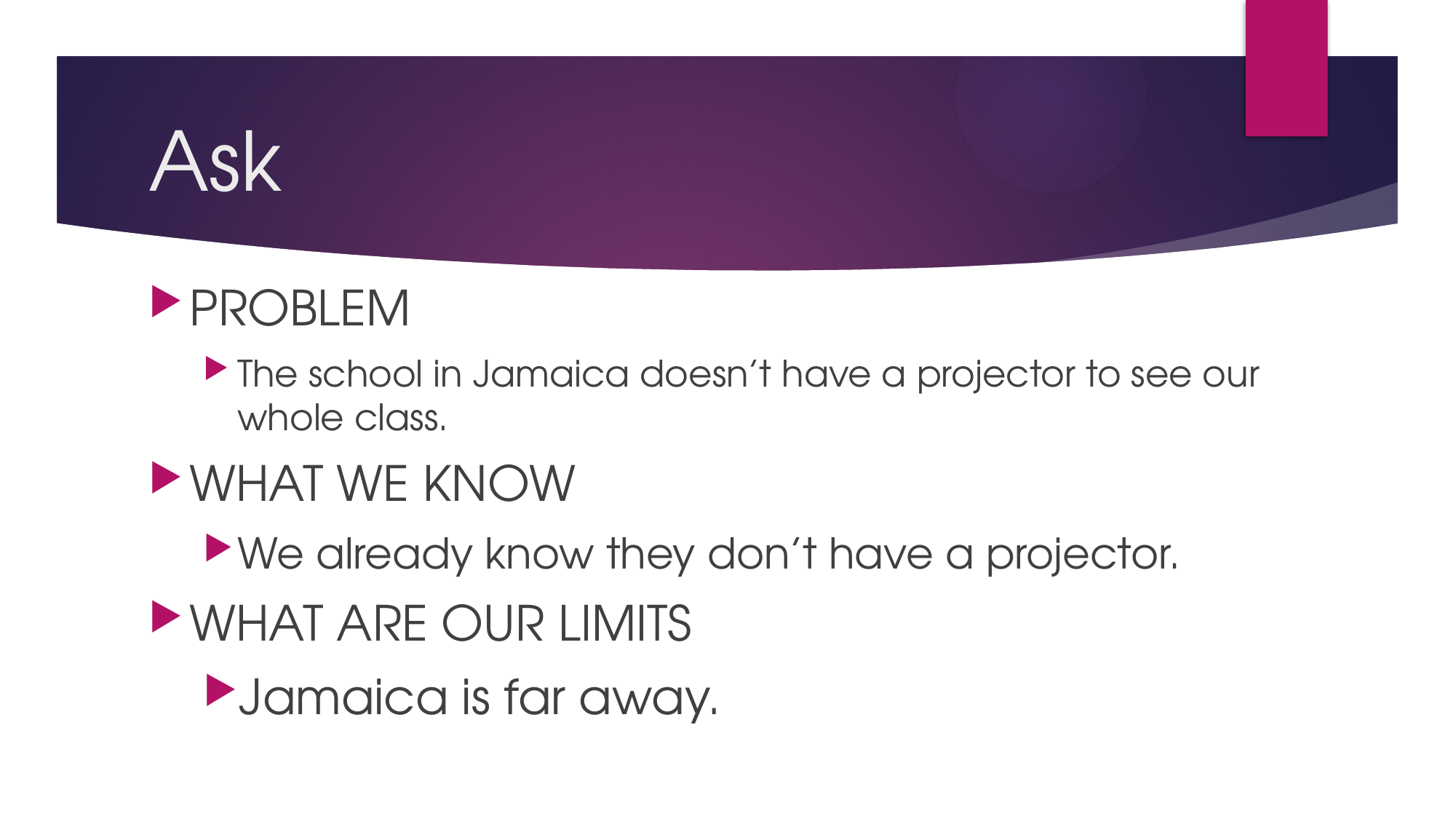

# Ask
PROBLEM
The school in Jamaica doesn’t have a projector to see our whole class.
WHAT WE KNOW
We already know they don’t have a projector.
WHAT ARE OUR LIMITS
Jamaica is far away.